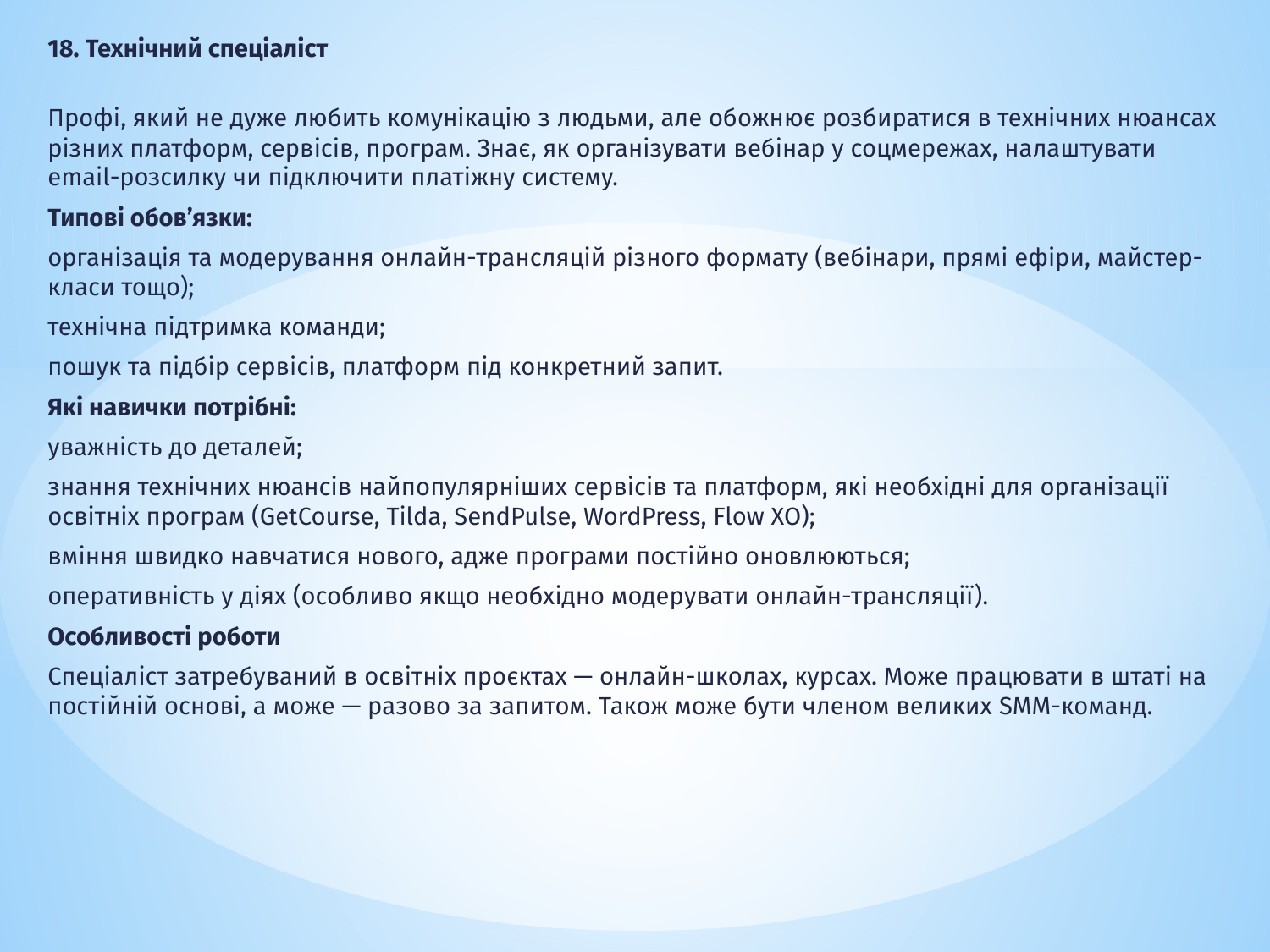

18. Технічний спеціаліст
Профі, який не дуже любить комунікацію з людьми, але обожнює розбиратися в технічних нюансах різних платформ, сервісів, програм. Знає, як організувати вебінар у соцмережах, налаштувати email-розсилку чи підключити платіжну систему.
Типові обов’язки:
організація та модерування онлайн-трансляцій різного формату (вебінари, прямі ефіри, майстер-класи тощо);
технічна підтримка команди;
пошук та підбір сервісів, платформ під конкретний запит.
Які навички потрібні:
уважність до деталей;
знання технічних нюансів найпопулярніших сервісів та платформ, які необхідні для організації освітніх програм (GetCourse, Tilda, SendPulse, WordPress, Flow XO);
вміння швидко навчатися нового, адже програми постійно оновлюються;
оперативність у діях (особливо якщо необхідно модерувати онлайн-трансляції).
Особливості роботи
Спеціаліст затребуваний в освітніх проєктах — онлайн-школах, курсах. Може працювати в штаті на постійній основі, а може — разово за запитом. Також може бути членом великих SMM-команд.